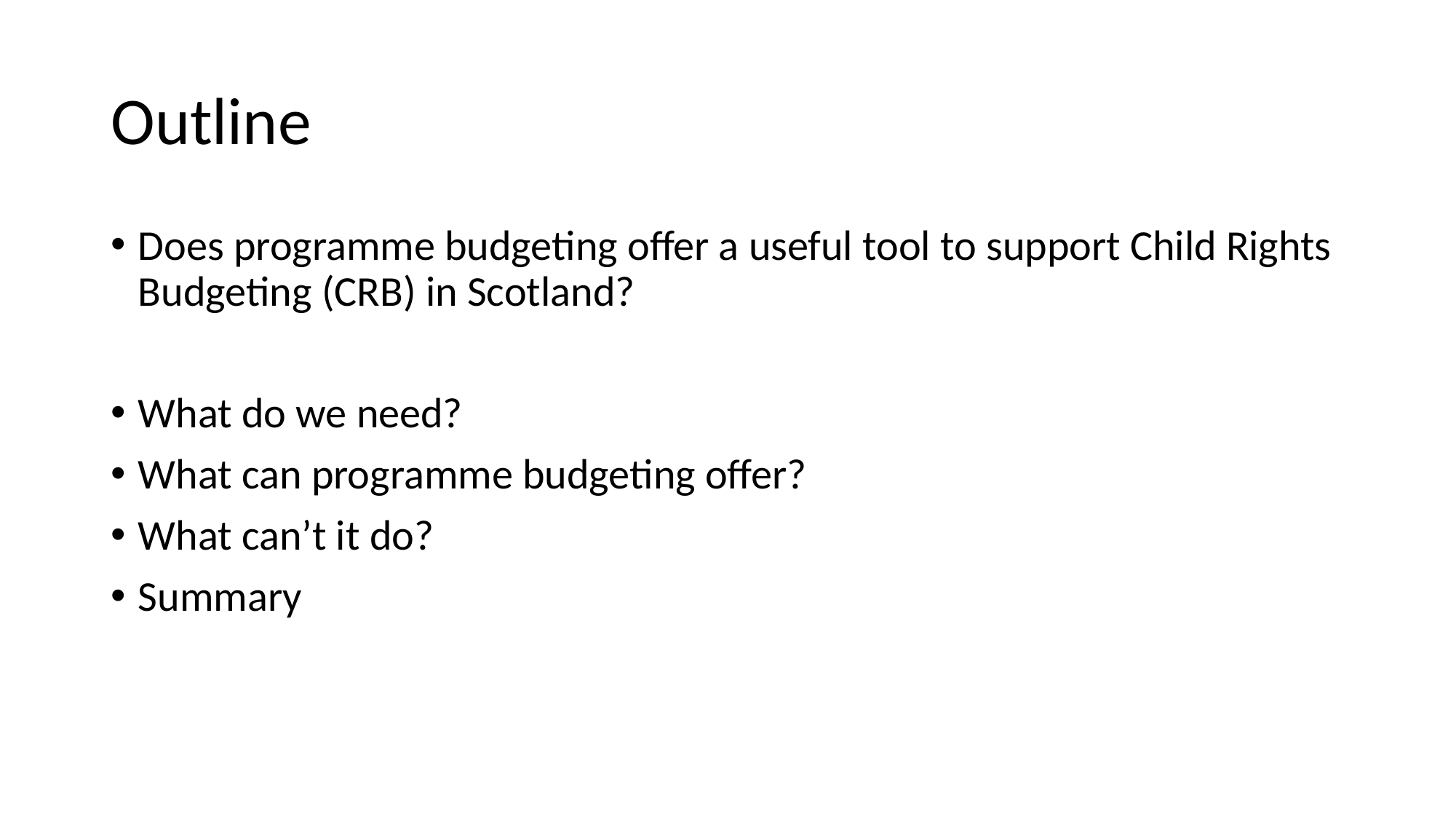

# Outline
Does programme budgeting offer a useful tool to support Child Rights Budgeting (CRB) in Scotland?

What do we need?
What can programme budgeting offer?
What can’t it do?
Summary